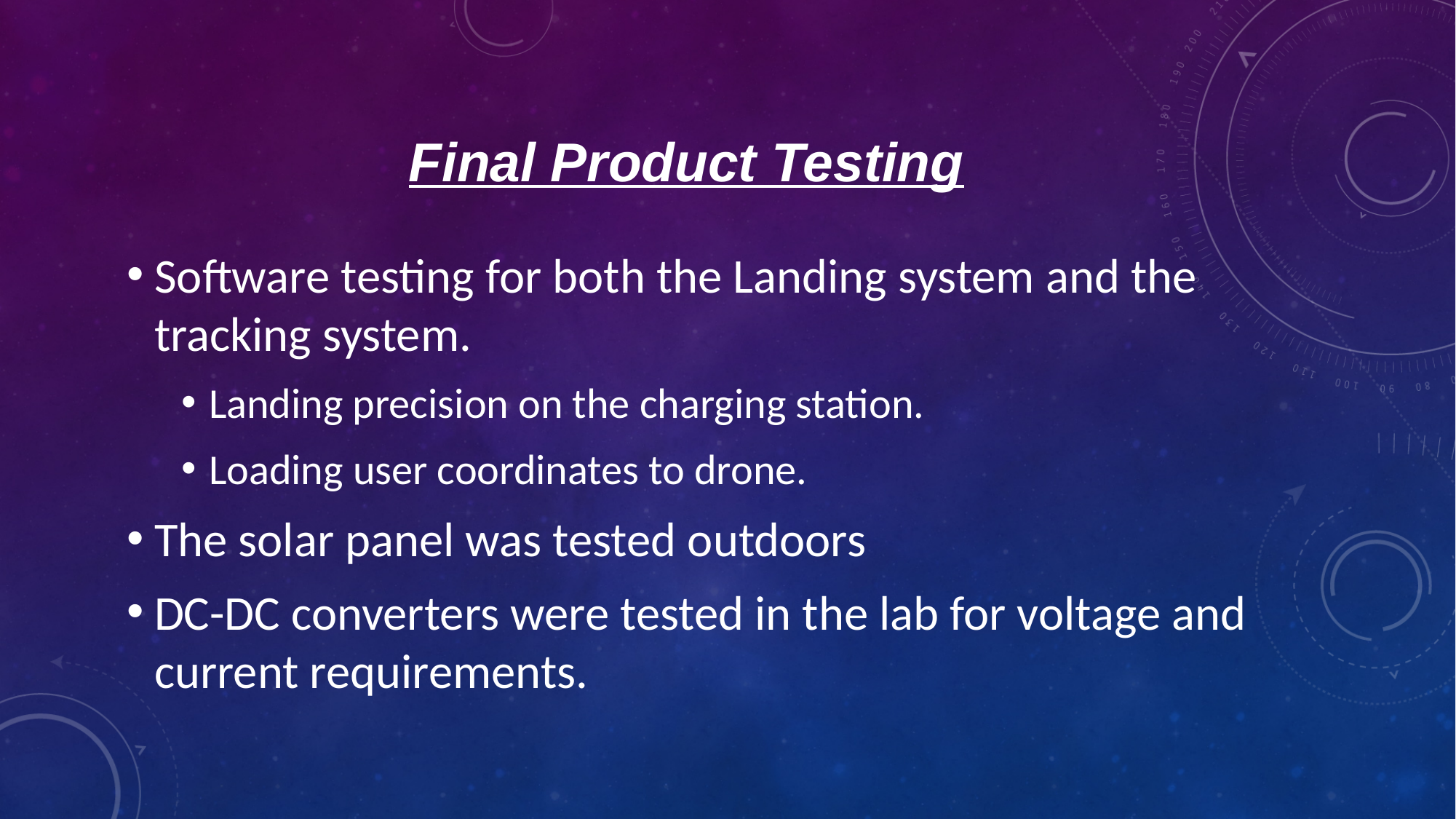

# Final Product Testing
Software testing for both the Landing system and the tracking system.
Landing precision on the charging station.
Loading user coordinates to drone.
The solar panel was tested outdoors
DC-DC converters were tested in the lab for voltage and current requirements.